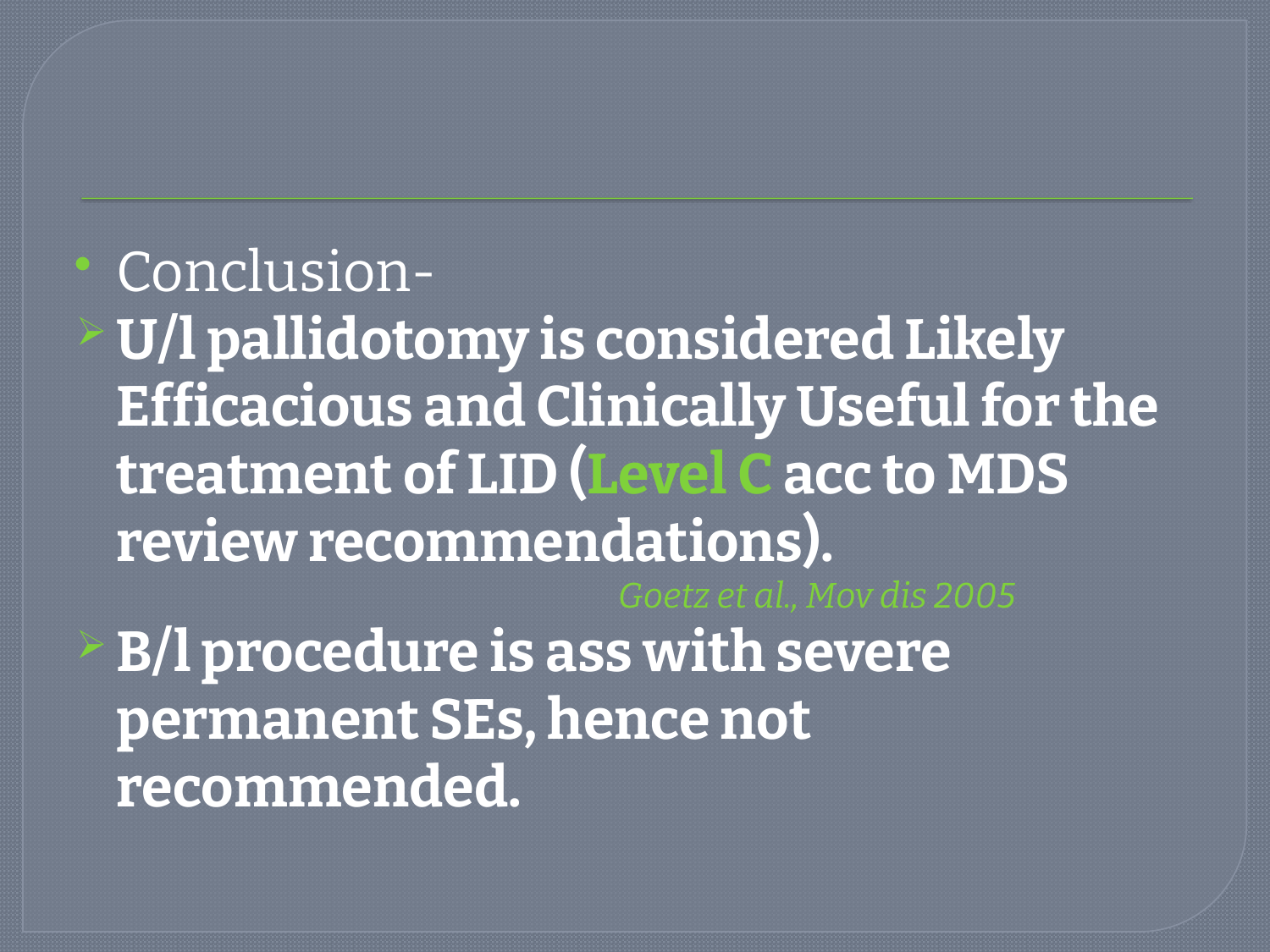

#
Conclusion-
U/l pallidotomy is considered Likely Efficacious and Clinically Useful for the treatment of LID (Level C acc to MDS review recommendations).
                                                                                Goetz et al., Mov dis 2005
B/l procedure is ass with severe permanent SEs, hence not recommended.